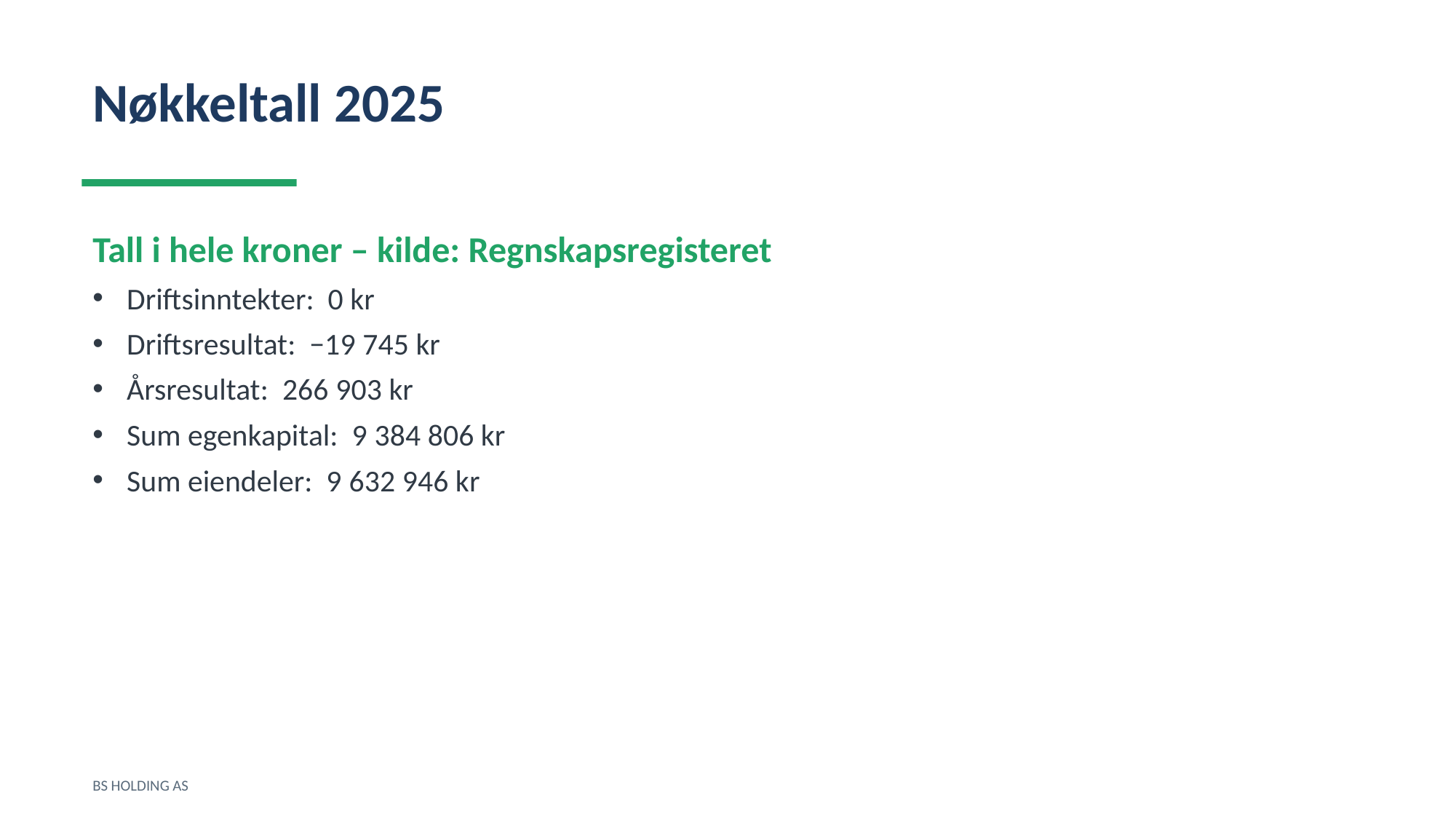

Nøkkeltall 2025

Tall i hele kroner – kilde: Regnskapsregisteret
Driftsinntekter:  0 kr
Driftsresultat:  −19 745 kr
Årsresultat:  266 903 kr
Sum egenkapital:  9 384 806 kr
Sum eiendeler:  9 632 946 kr
BS HOLDING AS